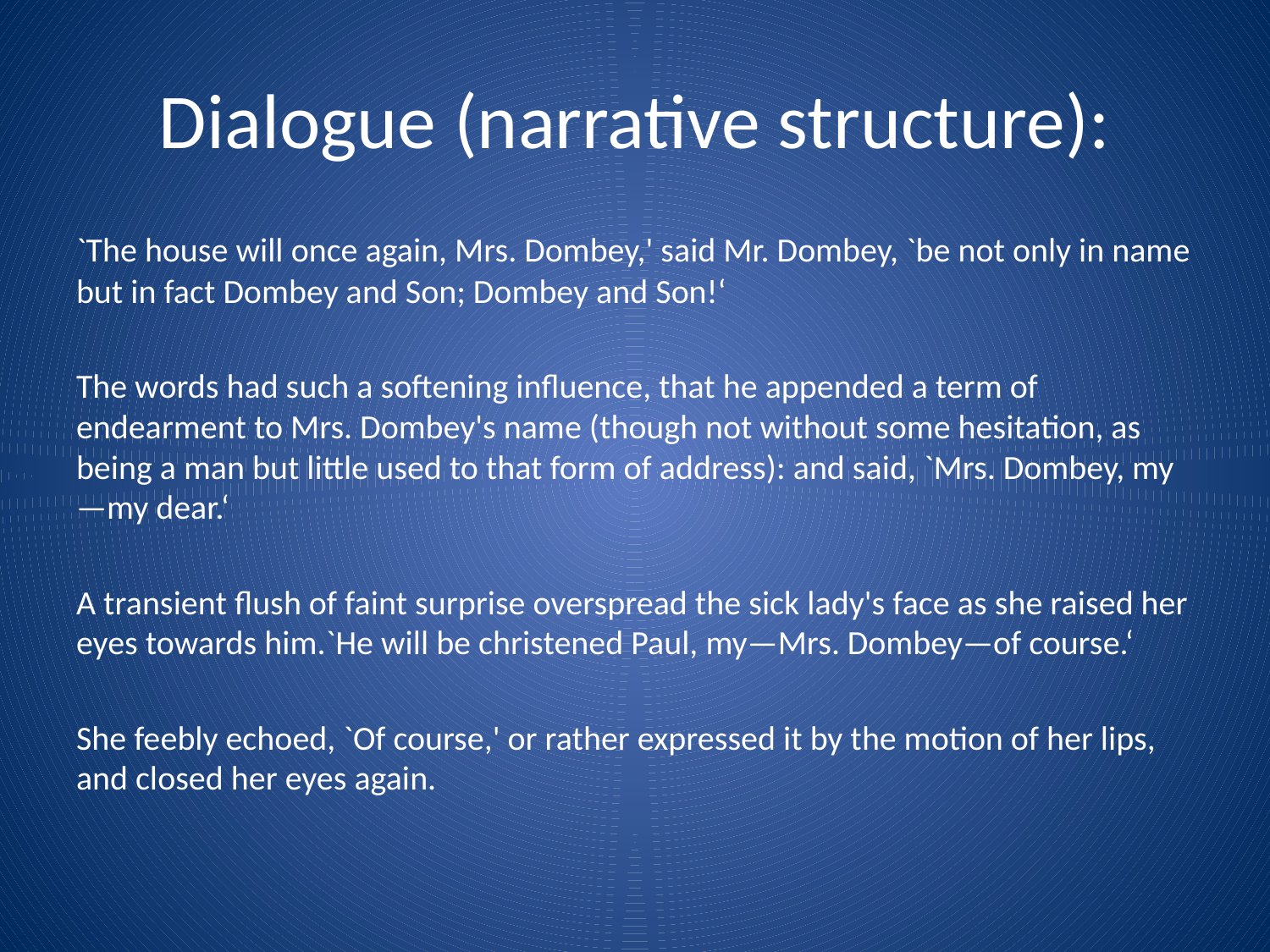

# Dialogue (narrative structure):
`The house will once again, Mrs. Dombey,' said Mr. Dombey, `be not only in name but in fact Dombey and Son; Dombey and Son!‘

The words had such a softening influence, that he appended a term of endearment to Mrs. Dombey's name (though not without some hesitation, as being a man but little used to that form of address): and said, `Mrs. Dombey, my—my dear.‘

A transient flush of faint surprise overspread the sick lady's face as she raised her eyes towards him.`He will be christened Paul, my—Mrs. Dombey—of course.‘

She feebly echoed, `Of course,' or rather expressed it by the motion of her lips, and closed her eyes again.